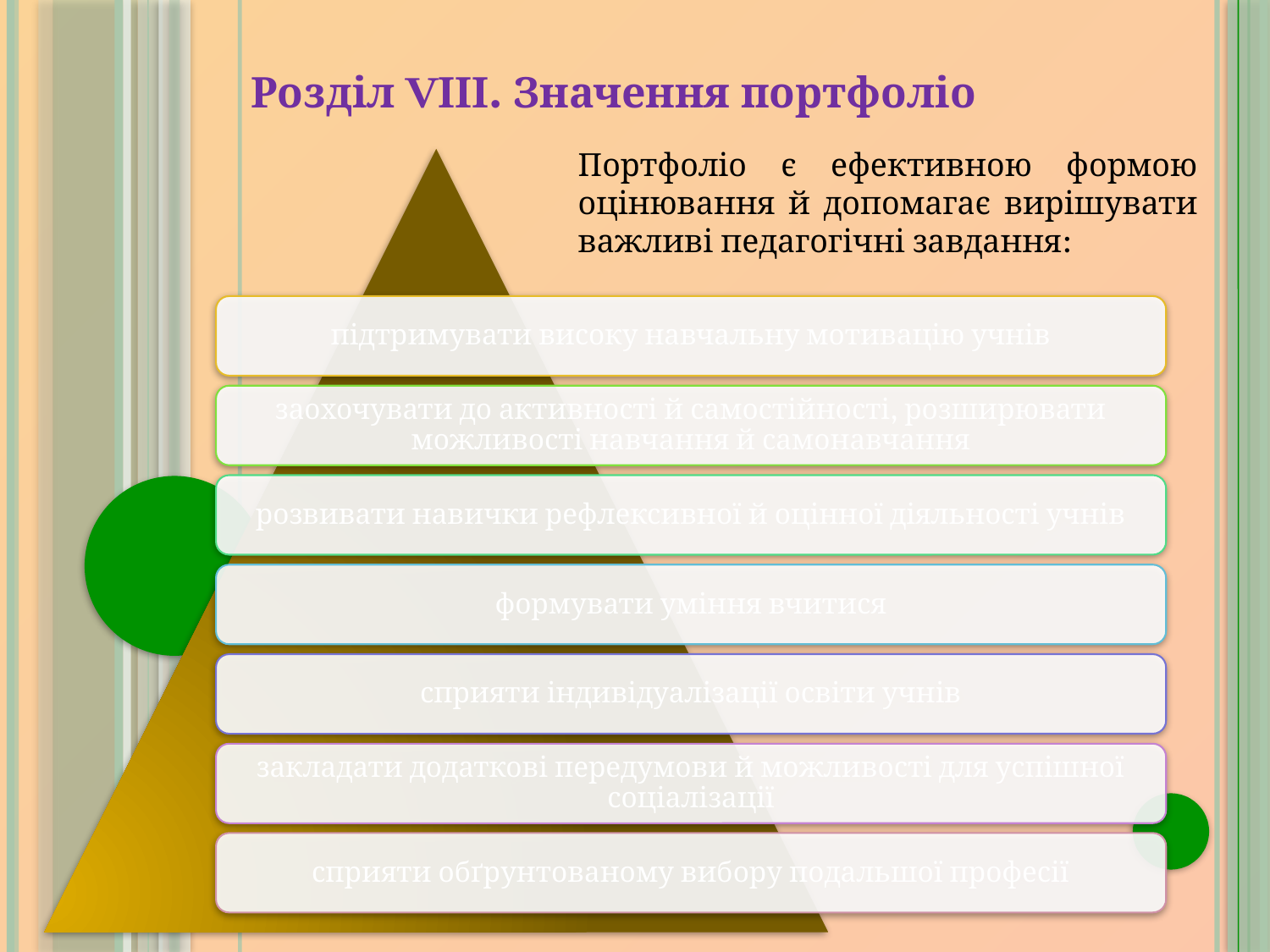

Розділ VІІІ. Значення портфоліо
Портфоліо є ефективною формою оцінювання й допомагає вирішувати важливі педагогічні завдання:
підтримувати високу навчальну мотивацію учнів
заохочувати до активності й самостійності, розширювати можливості навчання й самонавчання
розвивати навички рефлексивної й оцінної діяльності учнів
формувати уміння вчитися
сприяти індивідуалізації освіти учнів
закладати додаткові передумови й можливості для успішної соціалізації
сприяти обґрунтованому вибору подальшої професії